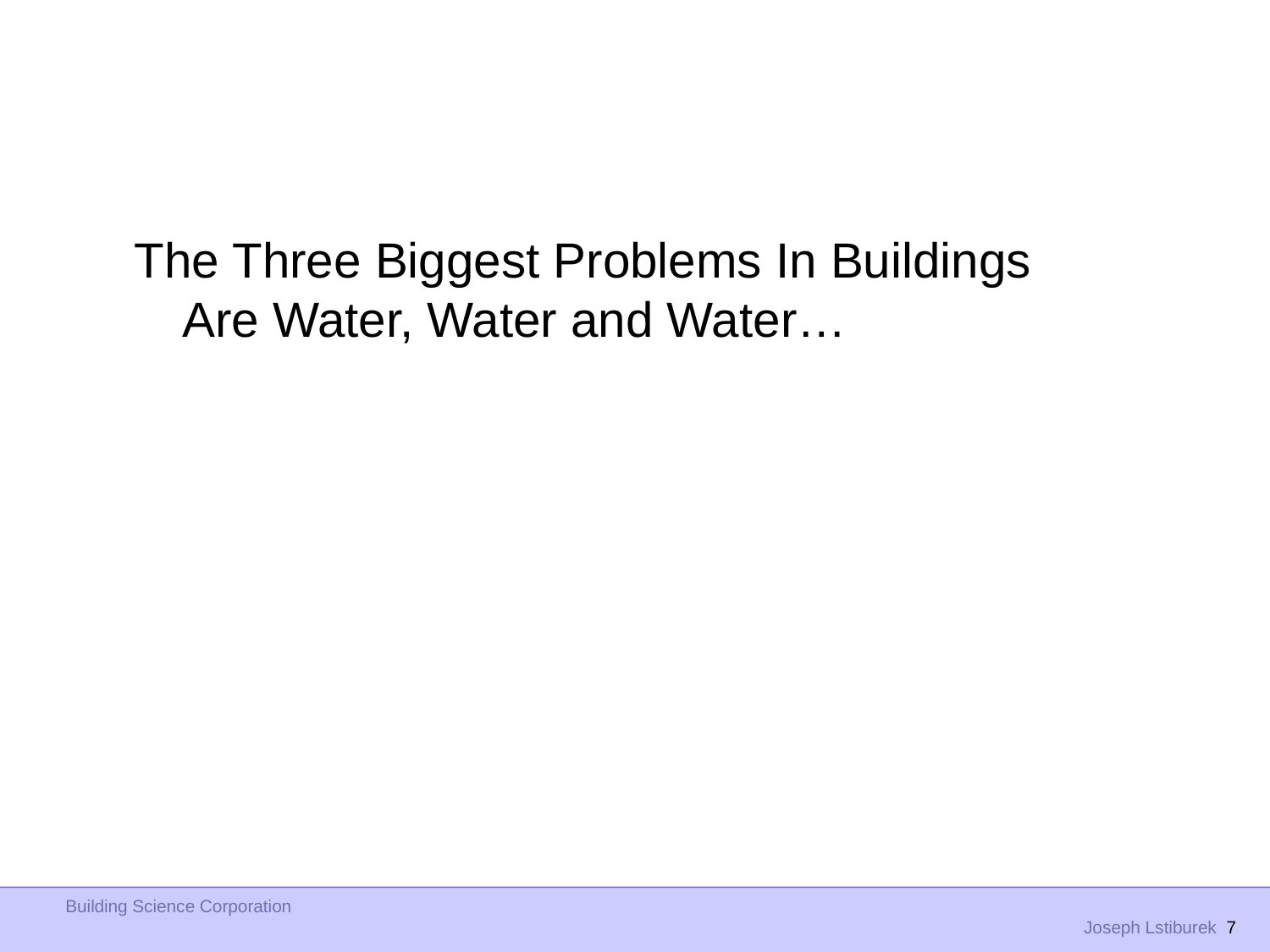

The Three Biggest Problems In Buildings Are Water, Water and Water…
Building Science Corporation

 Joseph Lstiburek  7